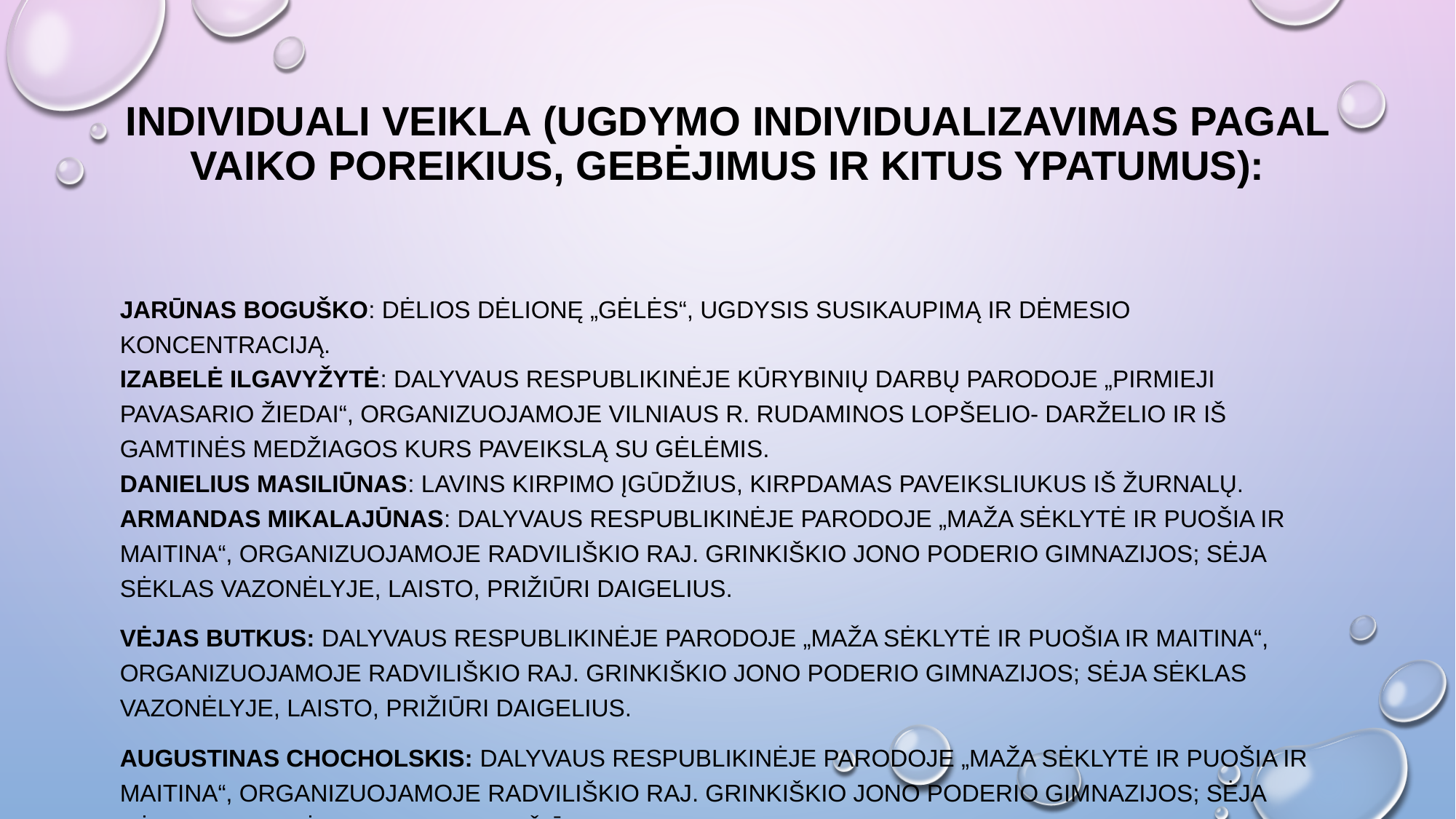

# Individuali veikla (Ugdymo individualizavimas pagal vaiko poreikius, gebėjimus ir kitus ypatumus):
Jarūnas Boguško: Dėlios dėlionę „Gėlės“, ugdysis susikaupimą ir dėmesio koncentraciją.
Izabelė Ilgavyžytė: Dalyvaus respublikinėje kūrybinių darbų parodoje „Pirmieji pavasario žiedai“, organizuojamoje Vilniaus R. Rudaminos lopšelio- darželio ir iš gamtinės medžiagos kurs paveikslą su gėlėmis.
Danielius Masiliūnas: Lavins kirpimo įgūdžius, kirpdamas paveiksliukus iš žurnalų.
Armandas Mikalajūnas: Dalyvaus respublikinėje parodoje „Maža sėklytė ir puošia ir maitina“, organizuojamoje Radviliškio raj. Grinkiškio Jono Poderio gimnazijos; sėja sėklas vazonėlyje, laisto, prižiūri daigelius.
Vėjas Butkus: Dalyvaus respublikinėje parodoje „Maža sėklytė ir puošia ir maitina“, organizuojamoje Radviliškio raj. Grinkiškio Jono Poderio gimnazijos; sėja sėklas vazonėlyje, laisto, prižiūri daigelius.
Augustinas Chocholskis: Dalyvaus respublikinėje parodoje „Maža sėklytė ir puošia ir maitina“, organizuojamoje Radviliškio raj. Grinkiškio Jono Poderio gimnazijos; sėja sėklas vazonėlyje, laisto, prižiūri daigelius.